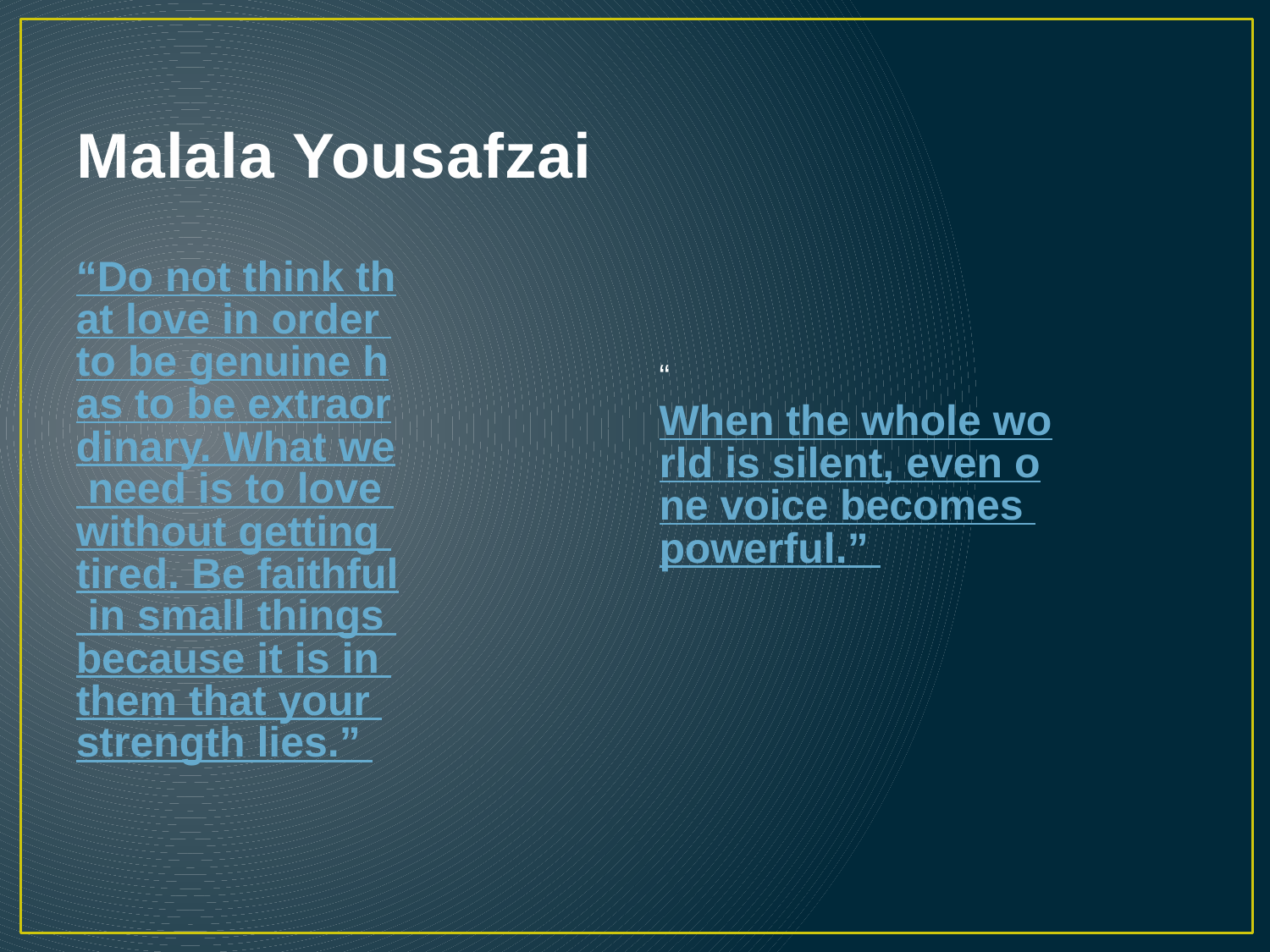

# Malala Yousafzai
“Do not think that love in order to be genuine has to be extraordinary. What we need is to love without getting tired. Be faithful in small things because it is in them that your strength lies.”
“When the whole world is silent, even one voice becomes powerful.”